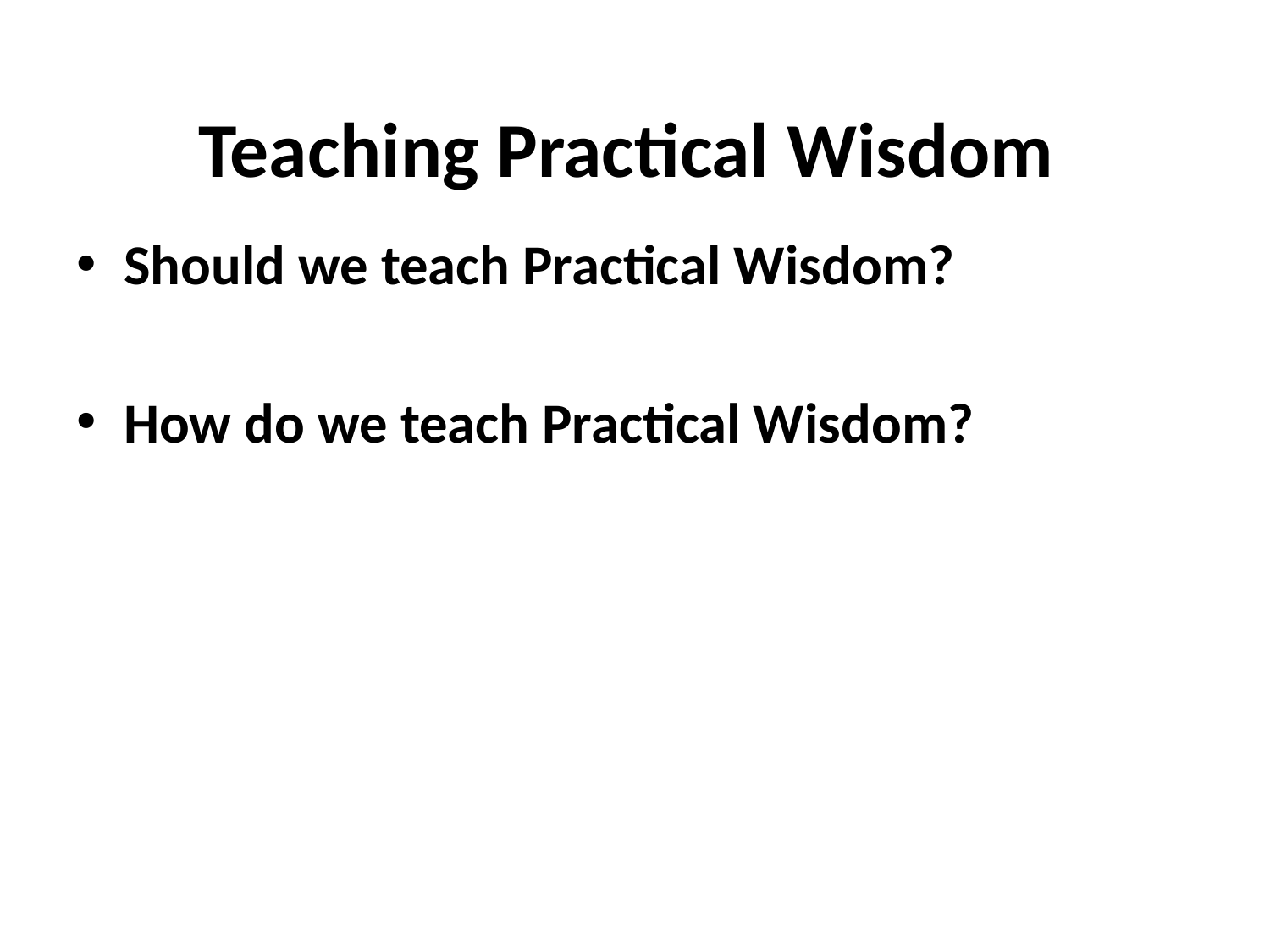

# Teaching Practical Wisdom
Should we teach Practical Wisdom?

How do we teach Practical Wisdom?